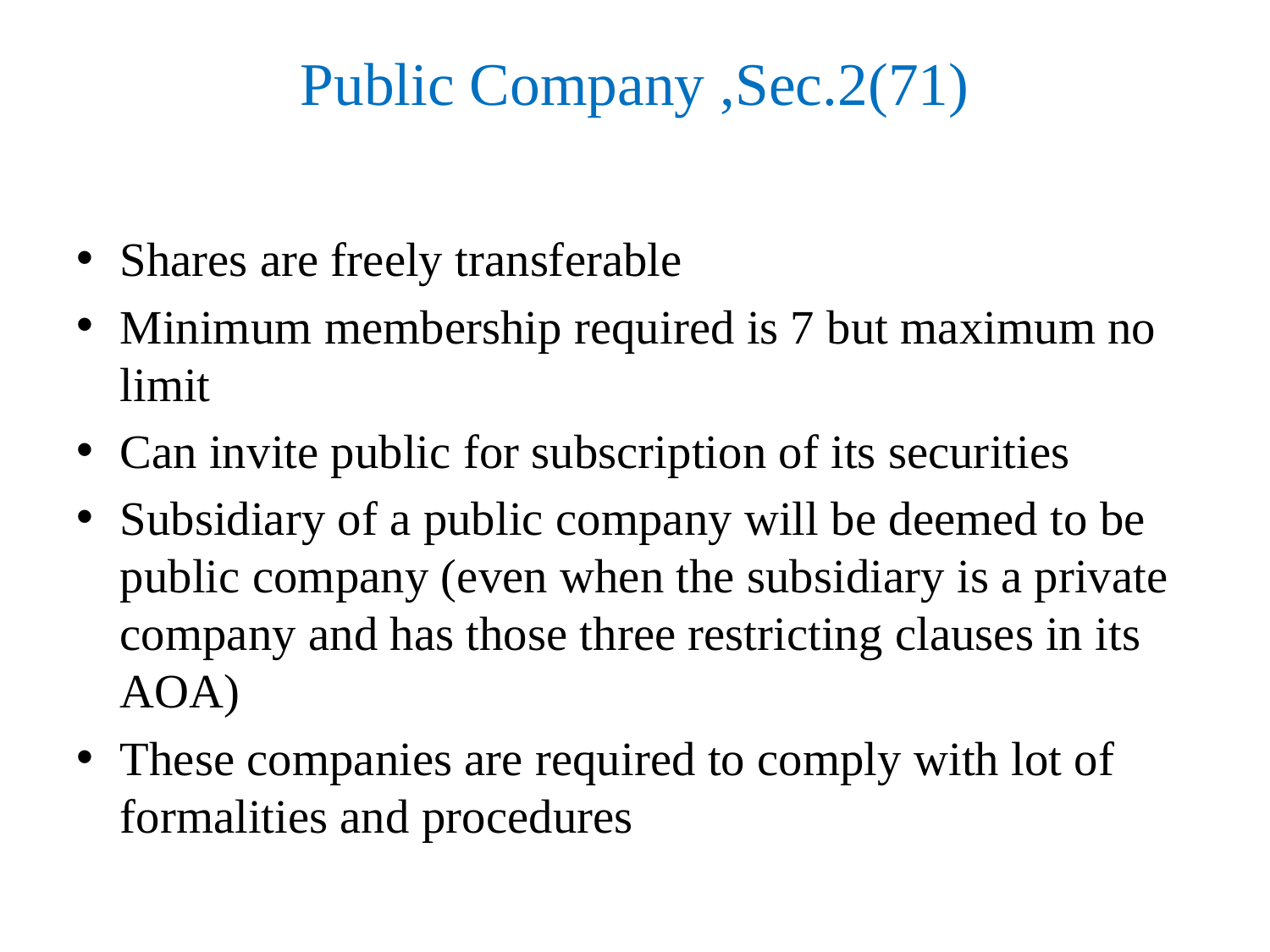

# Public Company ,Sec.2(71)
Shares are freely transferable
Minimum membership required is 7 but maximum no limit
Can invite public for subscription of its securities
Subsidiary of a public company will be deemed to be public company (even when the subsidiary is a private company and has those three restricting clauses in its AOA)
These companies are required to comply with lot of formalities and procedures